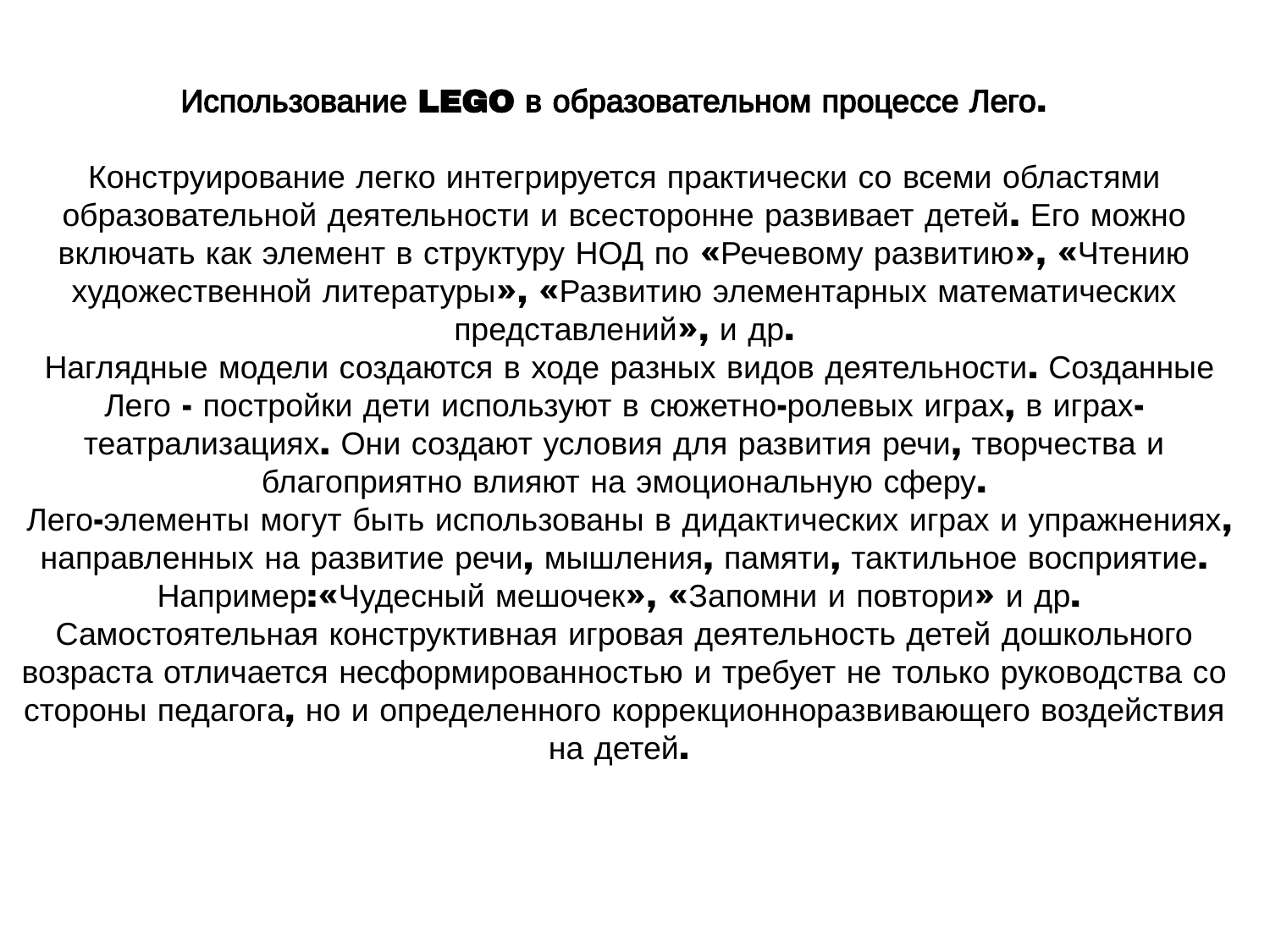

Использование LEGO в образовательном процессе Лего.

Конструирование легко интегрируется практически со всеми областями образовательной деятельности и всесторонне развивает детей. Его можно включать как элемент в структуру НОД по «Речевому развитию», «Чтению художественной литературы», «Развитию элементарных математических представлений», и др.
 Наглядные модели создаются в ходе разных видов деятельности. Созданные Лего - постройки дети используют в сюжетно-ролевых играх, в играх- театрализациях. Они создают условия для развития речи, творчества и благоприятно влияют на эмоциональную сферу.
 Лего-элементы могут быть использованы в дидактических играх и упражнениях, направленных на развитие речи, мышления, памяти, тактильное восприятие. Например:«Чудесный мешочек», «Запомни и повтори» и др.
Самостоятельная конструктивная игровая деятельность детей дошкольного возраста отличается несформированностью и требует не только руководства со стороны педагога, но и определенного коррекционноразвивающего воздействия на детей.